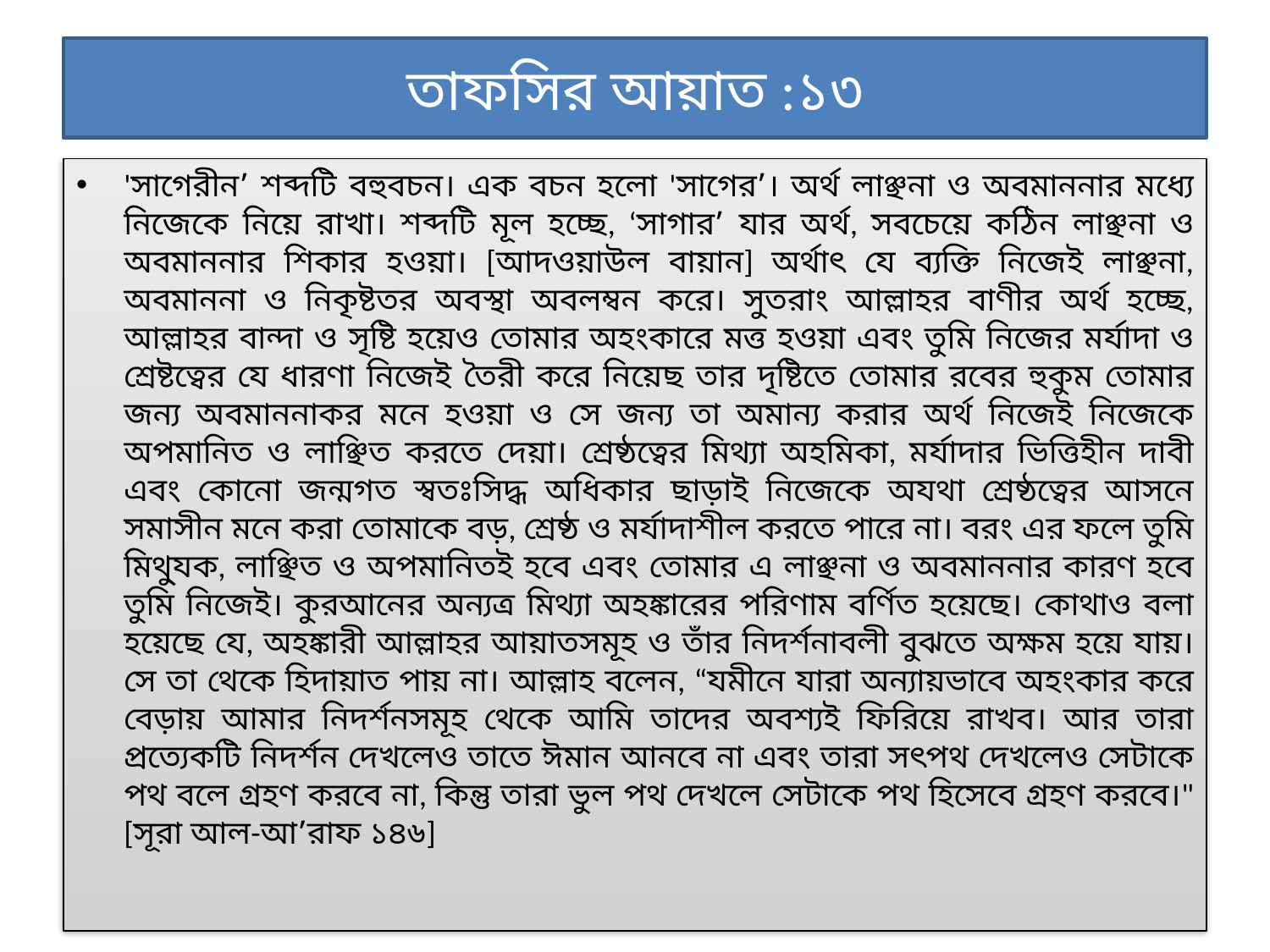

# তাফসির আয়াত :১৩
'সাগেরীন’ শব্দটি বহুবচন। এক বচন হলো 'সাগের’। অর্থ লাঞ্ছনা ও অবমাননার মধ্যে নিজেকে নিয়ে রাখা। শব্দটি মূল হচ্ছে, ‘সাগার’ যার অর্থ, সবচেয়ে কঠিন লাঞ্ছনা ও অবমাননার শিকার হওয়া। [আদওয়াউল বায়ান] অর্থাৎ যে ব্যক্তি নিজেই লাঞ্ছনা, অবমাননা ও নিকৃষ্টতর অবস্থা অবলম্বন করে। সুতরাং আল্লাহর বাণীর অর্থ হচ্ছে, আল্লাহর বান্দা ও সৃষ্টি হয়েও তোমার অহংকারে মত্ত হওয়া এবং তুমি নিজের মর্যাদা ও শ্রেষ্টত্বের যে ধারণা নিজেই তৈরী করে নিয়েছ তার দৃষ্টিতে তোমার রবের হুকুম তোমার জন্য অবমাননাকর মনে হওয়া ও সে জন্য তা অমান্য করার অর্থ নিজেই নিজেকে অপমানিত ও লাঞ্ছিত করতে দেয়া। শ্রেষ্ঠত্বের মিথ্যা অহমিকা, মর্যাদার ভিত্তিহীন দাবী এবং কোনো জন্মগত স্বতঃসিদ্ধ অধিকার ছাড়াই নিজেকে অযথা শ্রেষ্ঠত্বের আসনে সমাসীন মনে করা তোমাকে বড়, শ্রেষ্ঠ ও মর্যাদাশীল করতে পারে না। বরং এর ফলে তুমি মিথু্যক, লাঞ্ছিত ও অপমানিতই হবে এবং তোমার এ লাঞ্ছনা ও অবমাননার কারণ হবে তুমি নিজেই। কুরআনের অন্যত্র মিথ্যা অহঙ্কারের পরিণাম বর্ণিত হয়েছে। কোথাও বলা হয়েছে যে, অহঙ্কারী আল্লাহর আয়াতসমূহ ও তাঁর নিদর্শনাবলী বুঝতে অক্ষম হয়ে যায়। সে তা থেকে হিদায়াত পায় না। আল্লাহ বলেন, “যমীনে যারা অন্যায়ভাবে অহংকার করে বেড়ায় আমার নিদর্শনসমূহ থেকে আমি তাদের অবশ্যই ফিরিয়ে রাখব। আর তারা প্রত্যেকটি নিদর্শন দেখলেও তাতে ঈমান আনবে না এবং তারা সৎপথ দেখলেও সেটাকে পথ বলে গ্রহণ করবে না, কিন্তু তারা ভুল পথ দেখলে সেটাকে পথ হিসেবে গ্রহণ করবে।" [সূরা আল-আ’রাফ ১৪৬]